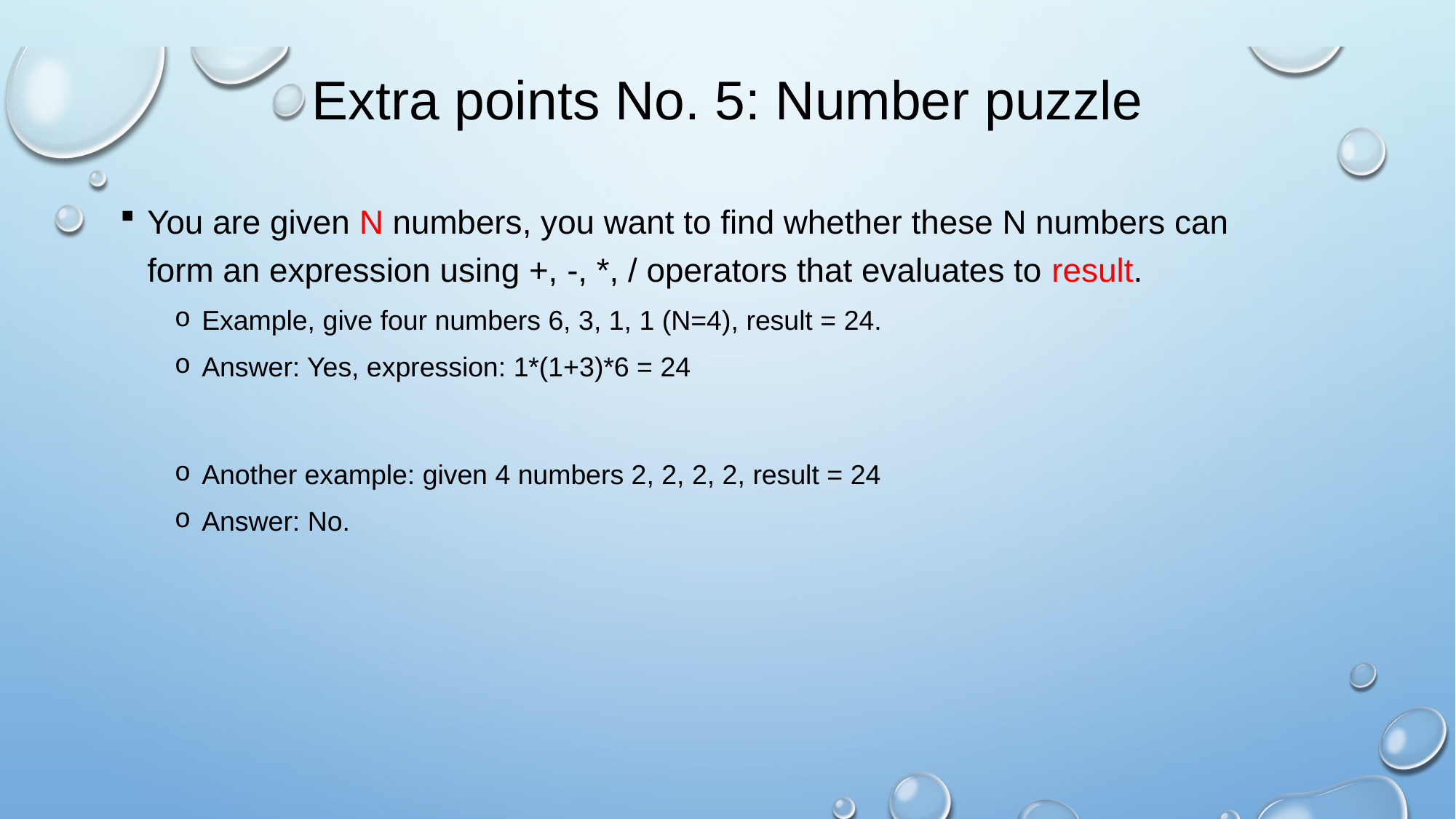

# Extra points No. 5: Number puzzle
You are given N numbers, you want to find whether these N numbers can form an expression using +, -, *, / operators that evaluates to result.
Example, give four numbers 6, 3, 1, 1 (N=4), result = 24.
Answer: Yes, expression: 1*(1+3)*6 = 24

Another example: given 4 numbers 2, 2, 2, 2, result = 24
Answer: No.